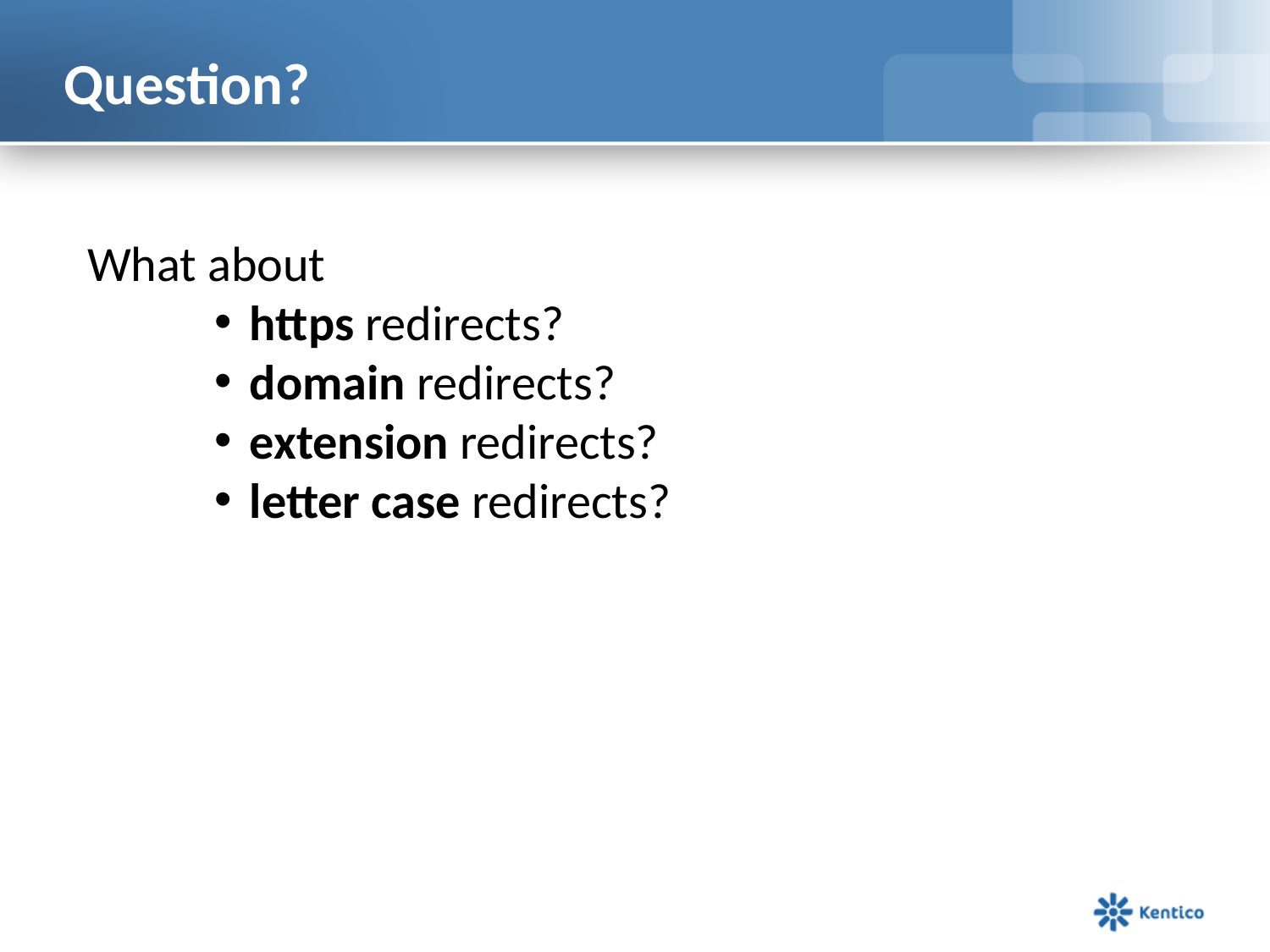

# Question?
What about
https redirects?
domain redirects?
extension redirects?
letter case redirects?